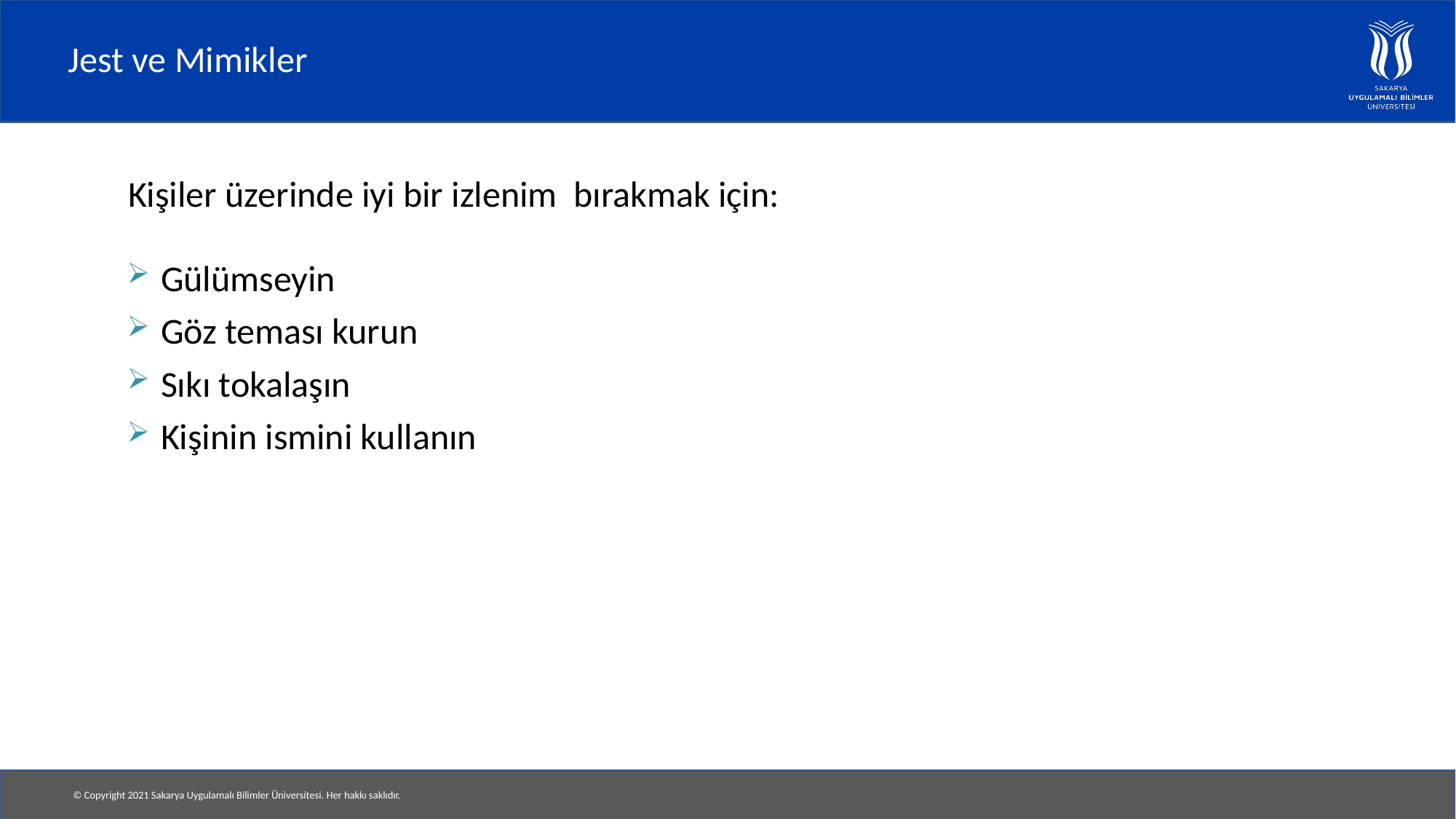

# Jest ve Mimikler
Kişiler üzerinde iyi bir izlenim  bırakmak için:
Gülümseyin
Göz teması kurun
Sıkı tokalaşın
Kişinin ismini kullanın